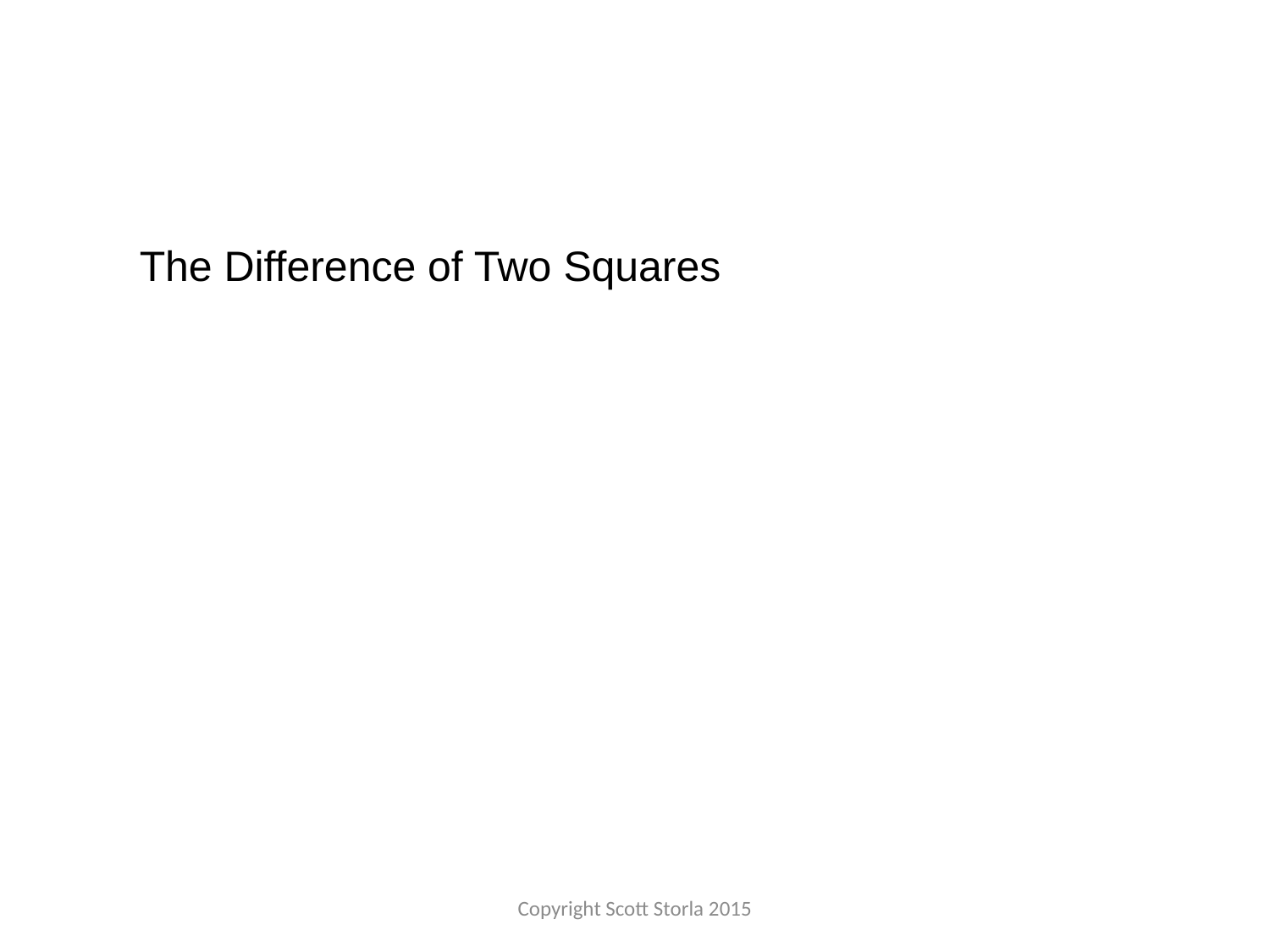

The Difference of Two Squares
Copyright Scott Storla 2015